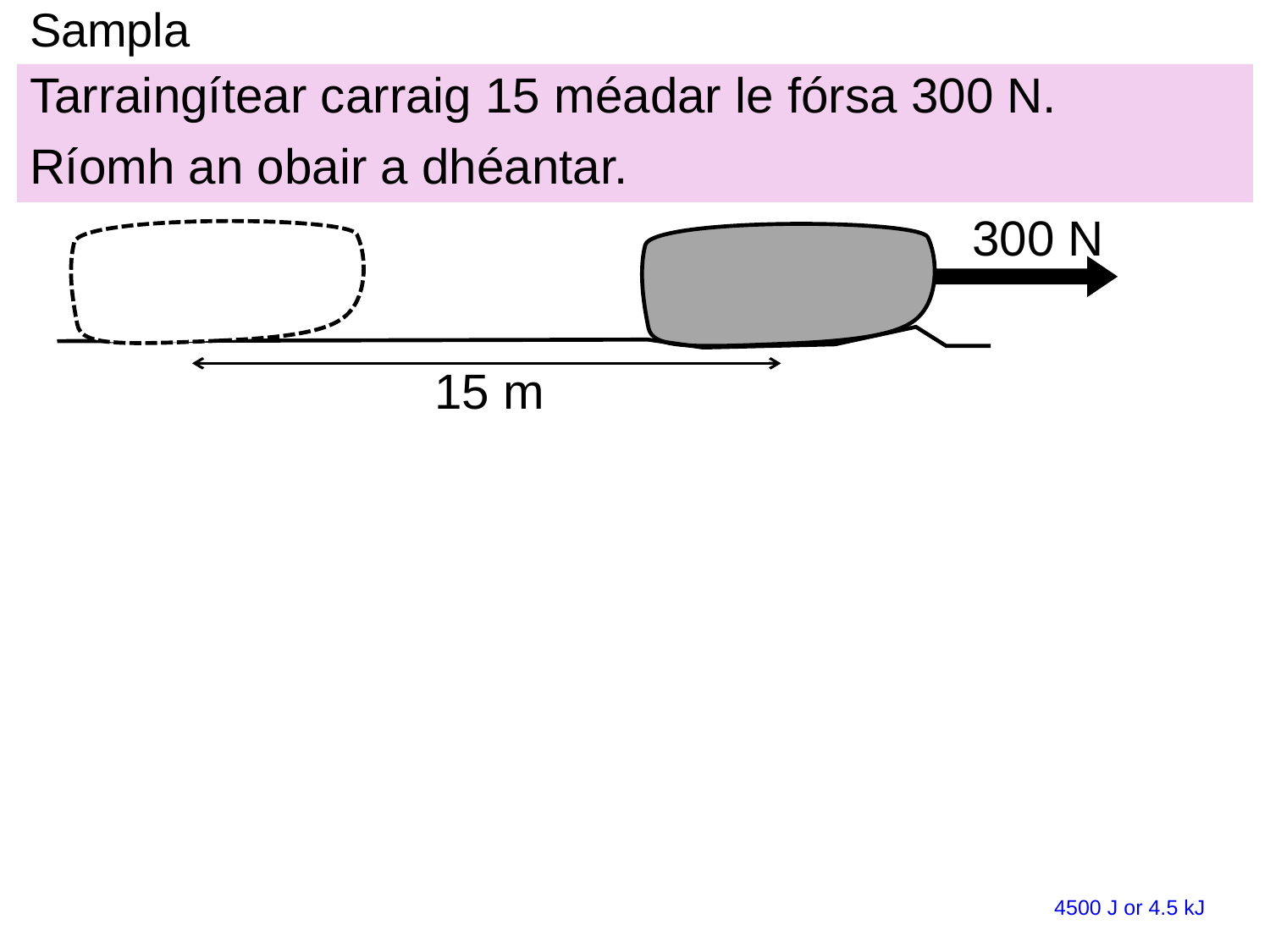

# Sampla
Tarraingítear carraig 15 méadar le fórsa 300 N.
Ríomh an obair a dhéantar.

300 N

15 m
4500 J or 4.5 kJ